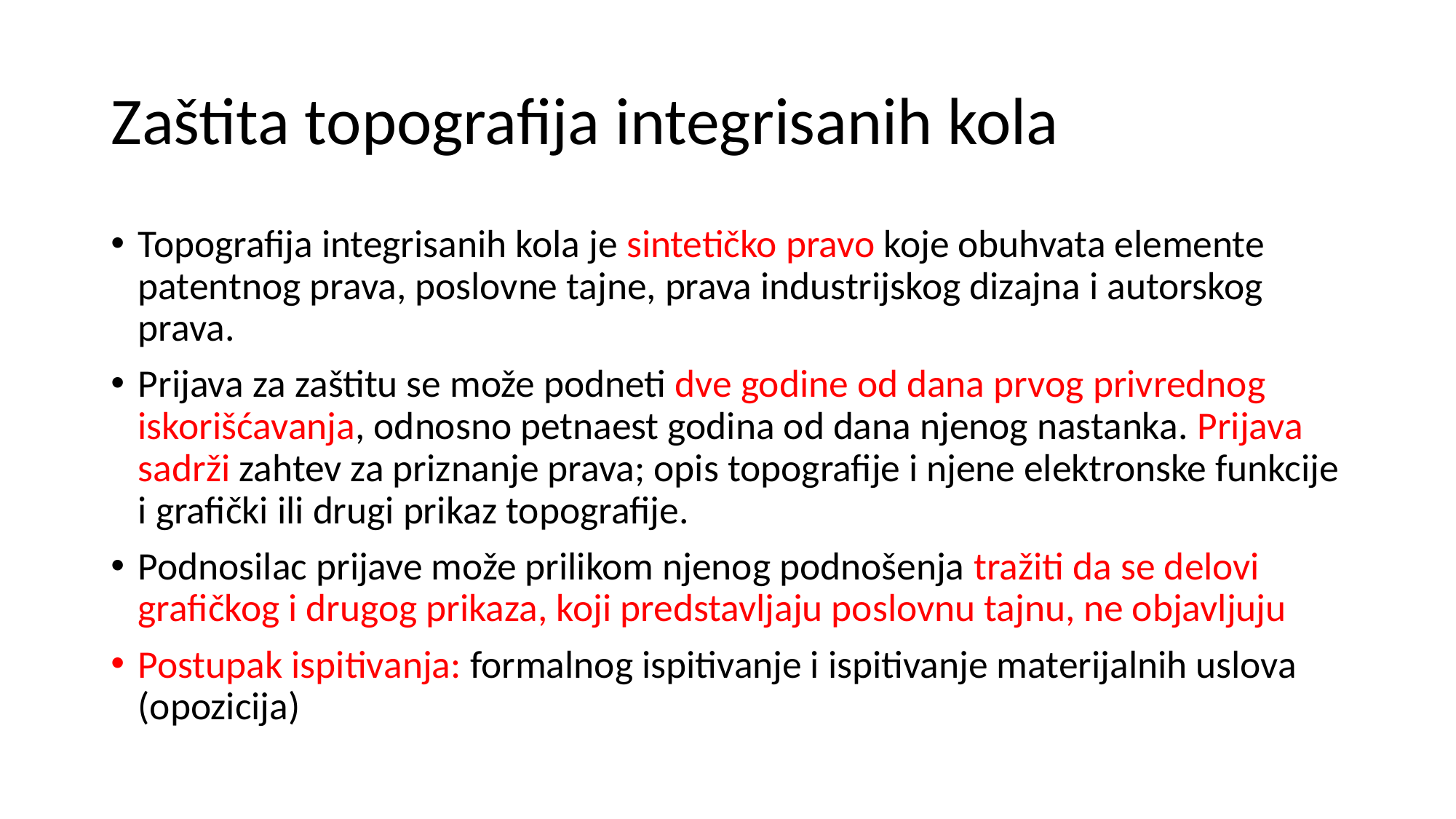

# Zaštita topografija integrisanih kola
Topografija integrisanih kola je sintetičko pravo koje obuhvata elemente patentnog prava, poslovne tajne, prava industrijskog dizajna i autorskog prava.
Prijava za zaštitu se može podneti dve godine od dana prvog privrednog iskorišćavanja, odnosno petnaest godina od dana njenog nastanka. Prijava sadrži zahtev za priznanje prava; opis topografije i njene elektronske funkcije i grafički ili drugi prikaz topografije.
Podnosilac prijave može prilikom njenog podnošenja tražiti da se delovi grafičkog i drugog prikaza, koji predstavljaju poslovnu tajnu, ne objavljuju
Postupak ispitivanja: formalnog ispitivanje i ispitivanje materijalnih uslova (opozicija)